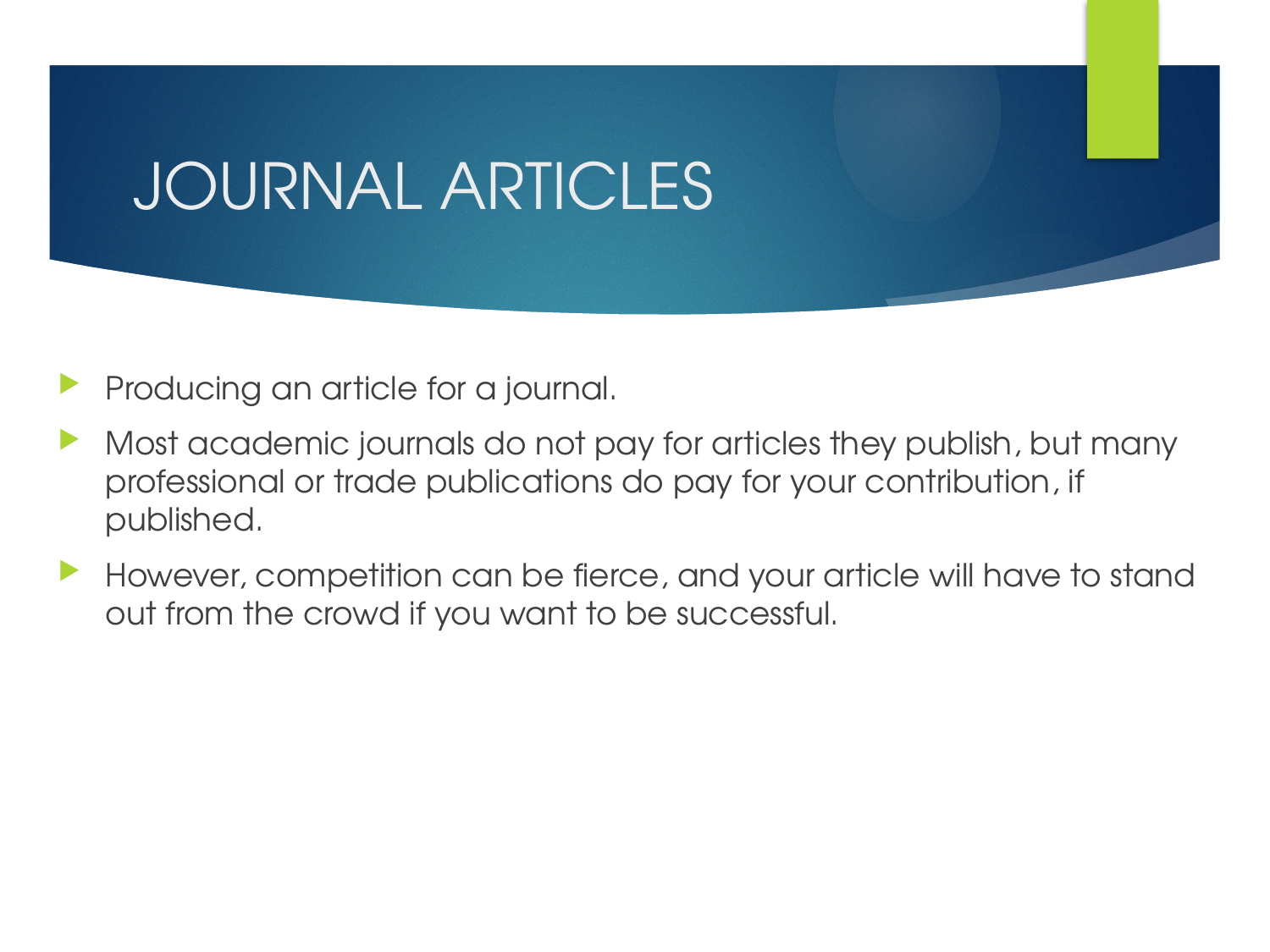

# JOURNAL ARTICLES
Producing an article for a journal.
Most academic journals do not pay for articles they publish, but many professional or trade publications do pay for your contribution, if published.
However, competition can be fierce, and your article will have to stand out from the crowd if you want to be successful.